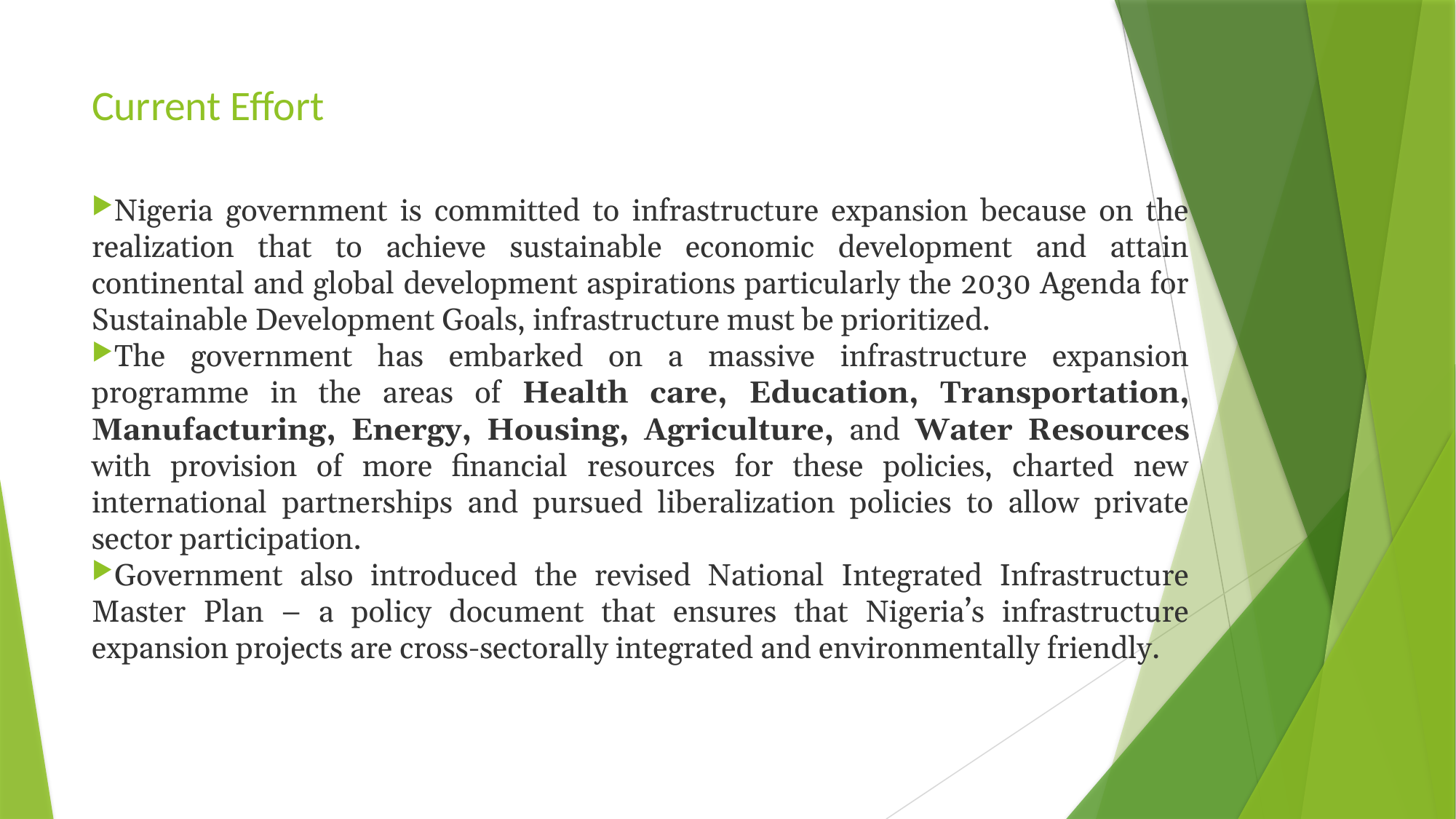

# Current Effort
Nigeria government is committed to infrastructure expansion because on the realization that to achieve sustainable economic development and attain continental and global development aspirations particularly the 2030 Agenda for Sustainable Development Goals, infrastructure must be prioritized.
The government has embarked on a massive infrastructure expansion programme in the areas of Health care, Education, Transportation, Manufacturing, Energy, Housing, Agriculture, and Water Resources with provision of more financial resources for these policies, charted new international partnerships and pursued liberalization policies to allow private sector participation.
Government also introduced the revised National Integrated Infrastructure Master Plan – a policy document that ensures that Nigeria’s infrastructure expansion projects are cross-sectorally integrated and environmentally friendly.